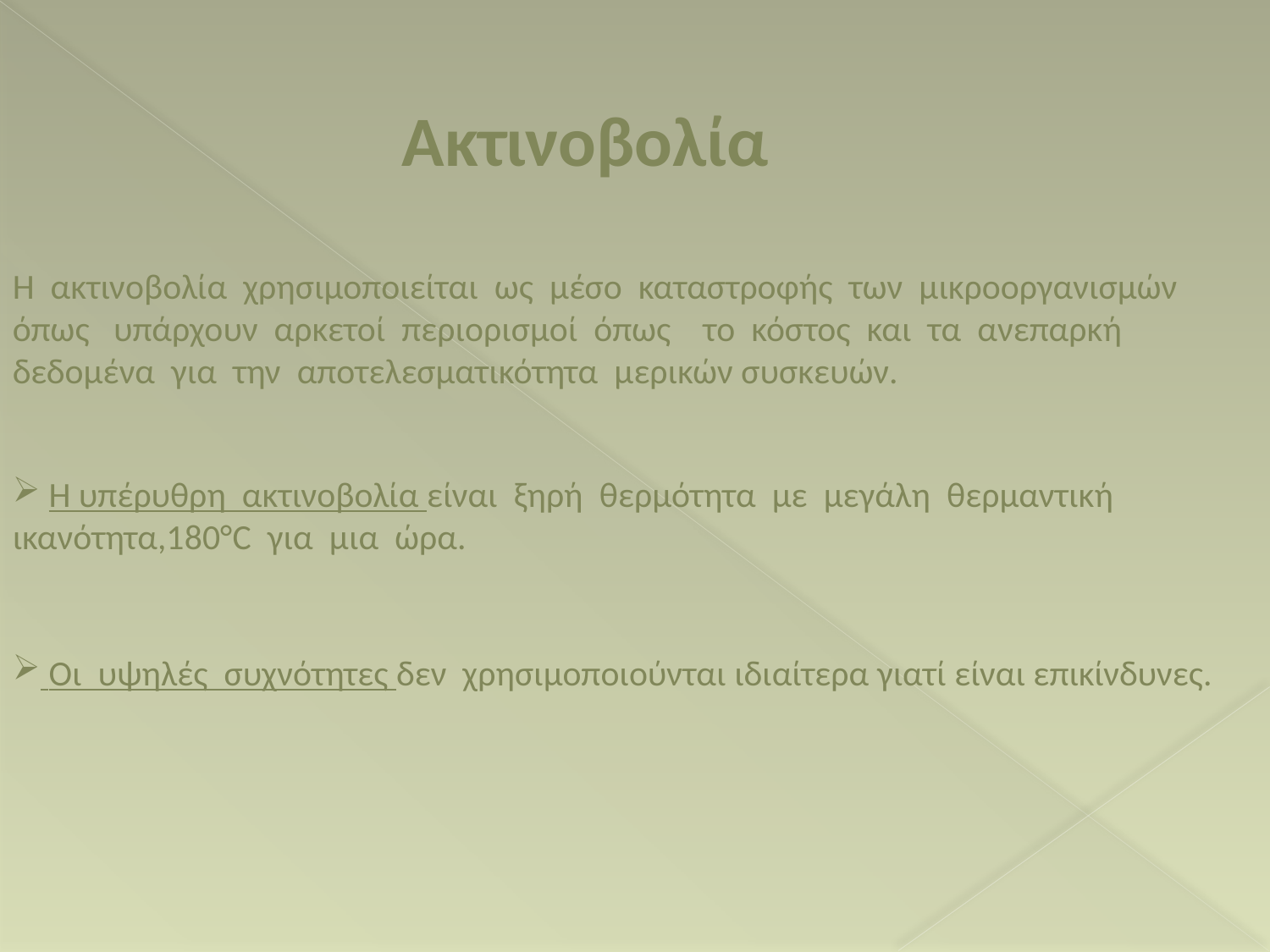

Ακτινοβολία
Η  ακτινοβολία  χρησιμοποιείται  ως  μέσο  καταστροφής  των  μικροοργανισμών   όπως   υπάρχουν  αρκετοί  περιορισμοί  όπως    το  κόστος  και  τα  ανεπαρκή
δεδομένα  για  την  αποτελεσματικότητα  μερικών συσκευών.
 Η υπέρυθρη  ακτινοβολία είναι  ξηρή  θερμότητα  με  μεγάλη  θερμαντική  ικανότητα,180°C  για  μια  ώρα.
 Οι  υψηλές  συχνότητες δεν  χρησιμοποιούνται ιδιαίτερα γιατί είναι επικίνδυνες.